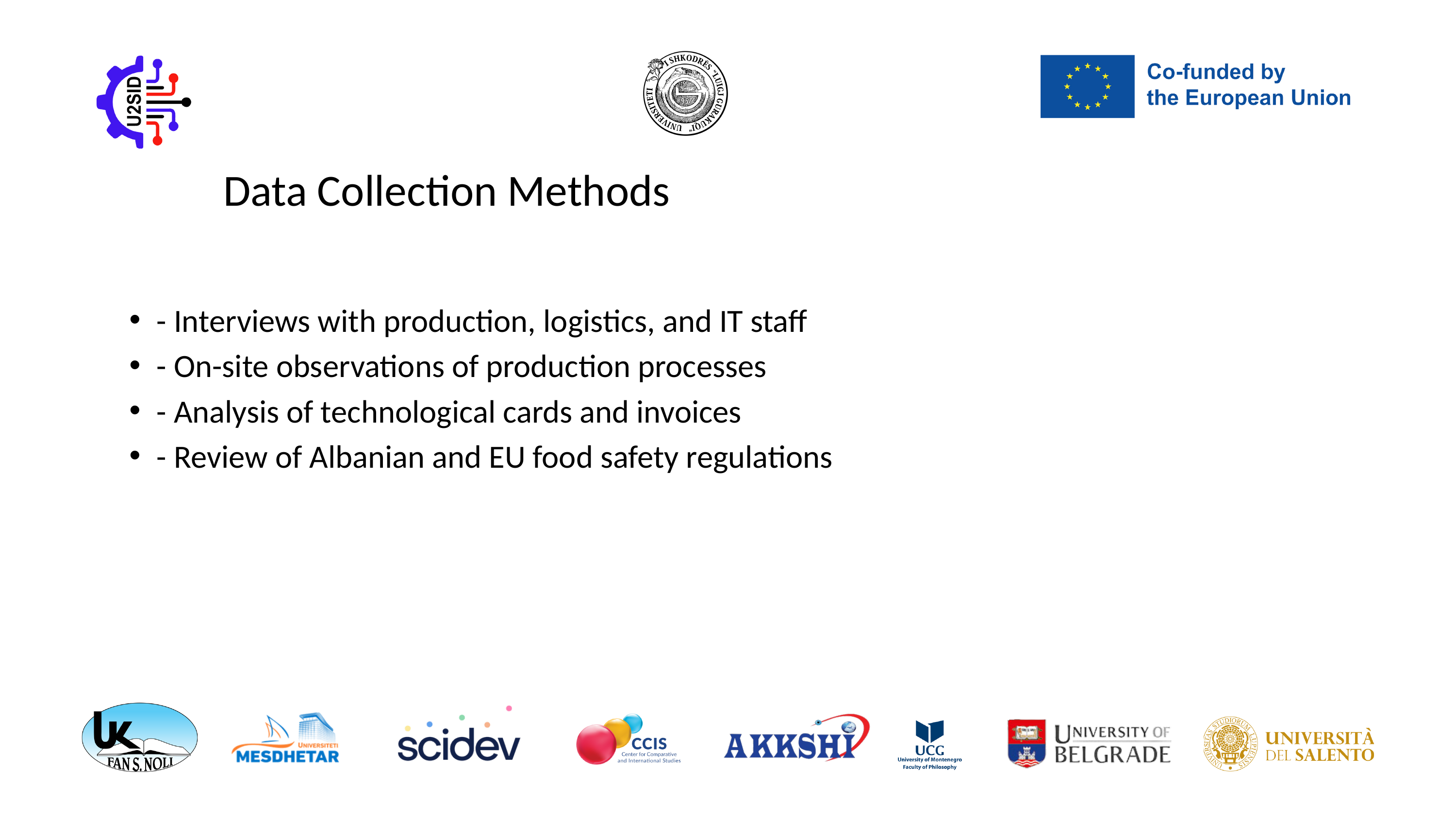

Data Collection Methods
- Interviews with production, logistics, and IT staff
- On-site observations of production processes
- Analysis of technological cards and invoices
- Review of Albanian and EU food safety regulations